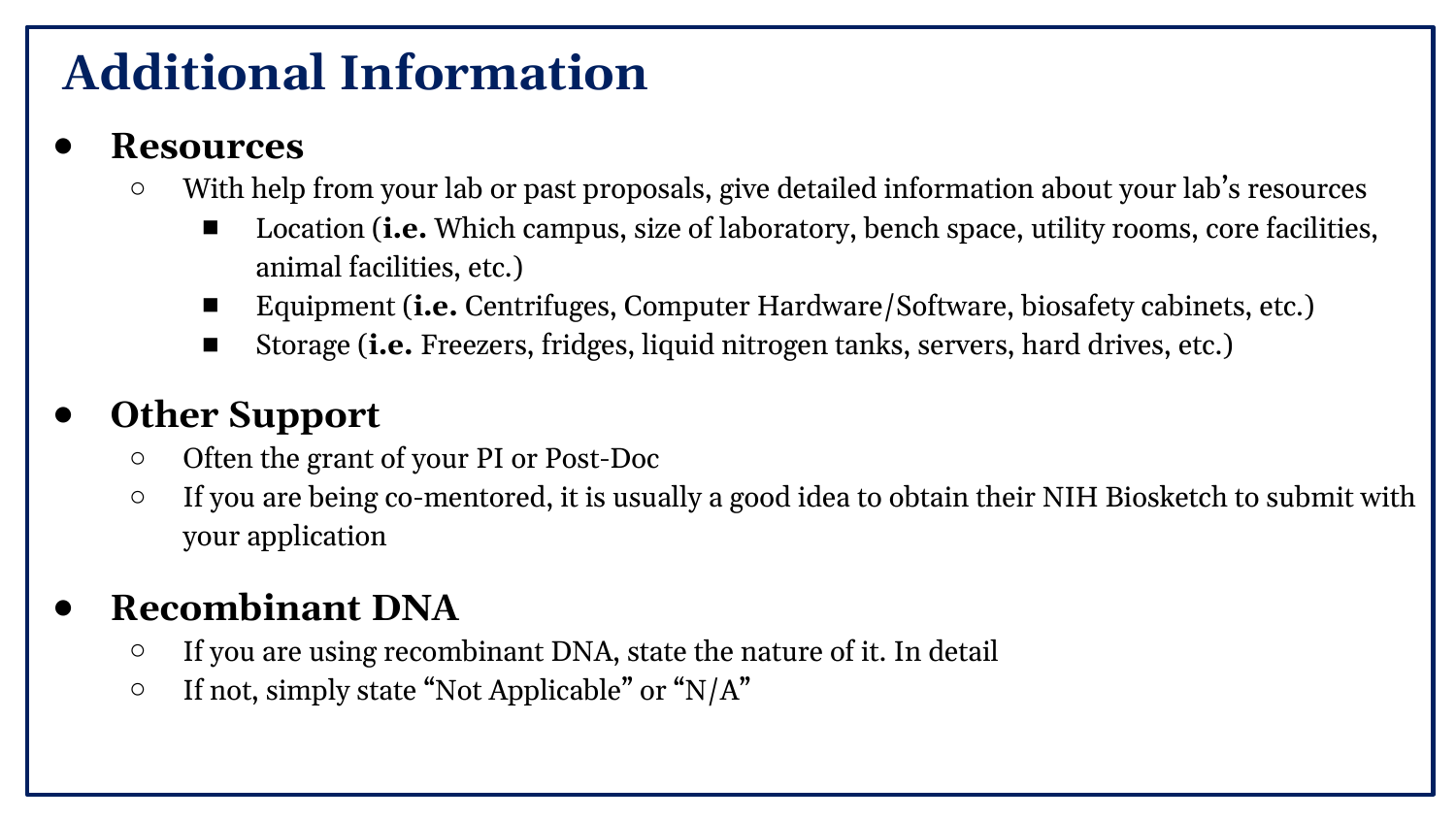

# Additional Information
Resources
With help from your lab or past proposals, give detailed information about your lab’s resources
Location (i.e. Which campus, size of laboratory, bench space, utility rooms, core facilities, animal facilities, etc.)
Equipment (i.e. Centrifuges, Computer Hardware/Software, biosafety cabinets, etc.)
Storage (i.e. Freezers, fridges, liquid nitrogen tanks, servers, hard drives, etc.)
Other Support
Often the grant of your PI or Post-Doc
If you are being co-mentored, it is usually a good idea to obtain their NIH Biosketch to submit with your application
Recombinant DNA
If you are using recombinant DNA, state the nature of it. In detail
If not, simply state “Not Applicable” or “N/A”